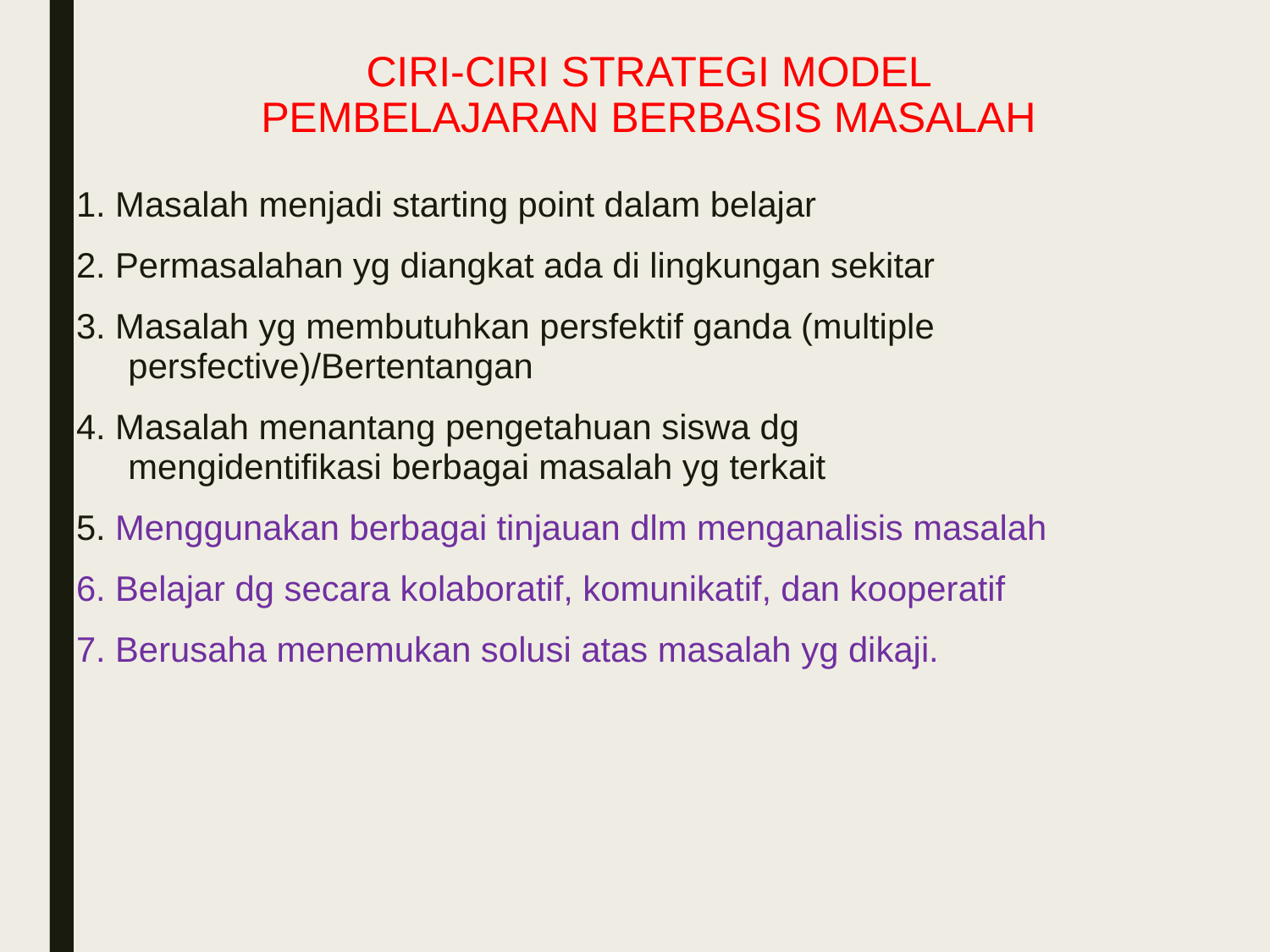

# CIRI-CIRI STRATEGI MODEL PEMBELAJARAN BERBASIS MASALAH
1. Masalah menjadi starting point dalam belajar
2. Permasalahan yg diangkat ada di lingkungan sekitar
3. Masalah yg membutuhkan persfektif ganda (multiple persfective)/Bertentangan
4. Masalah menantang pengetahuan siswa dg mengidentifikasi berbagai masalah yg terkait
5. Menggunakan berbagai tinjauan dlm menganalisis masalah
6. Belajar dg secara kolaboratif, komunikatif, dan kooperatif
7. Berusaha menemukan solusi atas masalah yg dikaji.